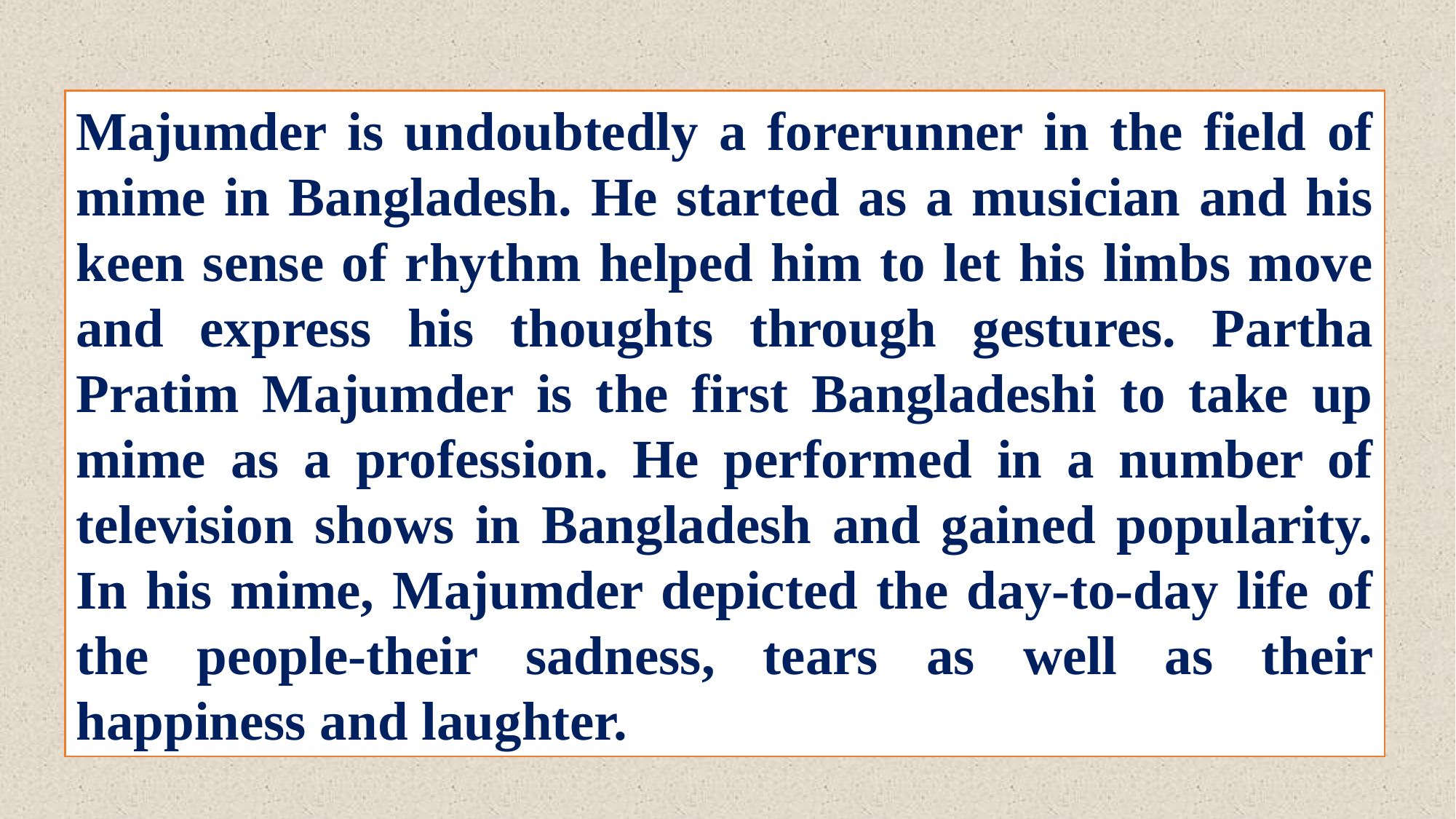

Majumder is undoubtedly a forerunner in the field of mime in Bangladesh. He started as a musician and his keen sense of rhythm helped him to let his limbs move and express his thoughts through gestures. Partha Pratim Majumder is the first Bangladeshi to take up mime as a profession. He performed in a number of television shows in Bangladesh and gained popularity. In his mime, Majumder depicted the day-to-day life of the people-their sadness, tears as well as their happiness and laughter.